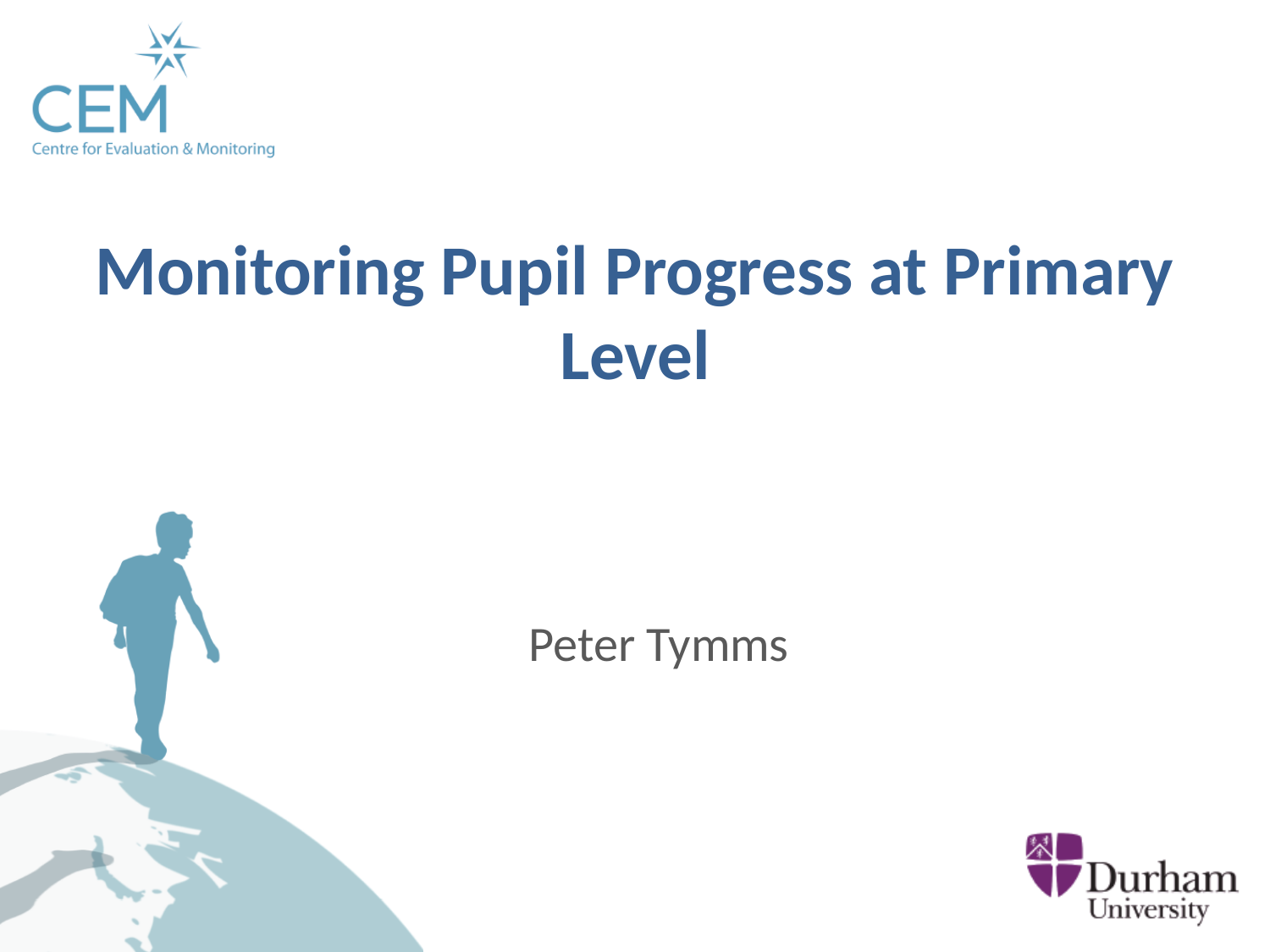

Monitoring Pupil Progress at Primary Level
Peter Tymms